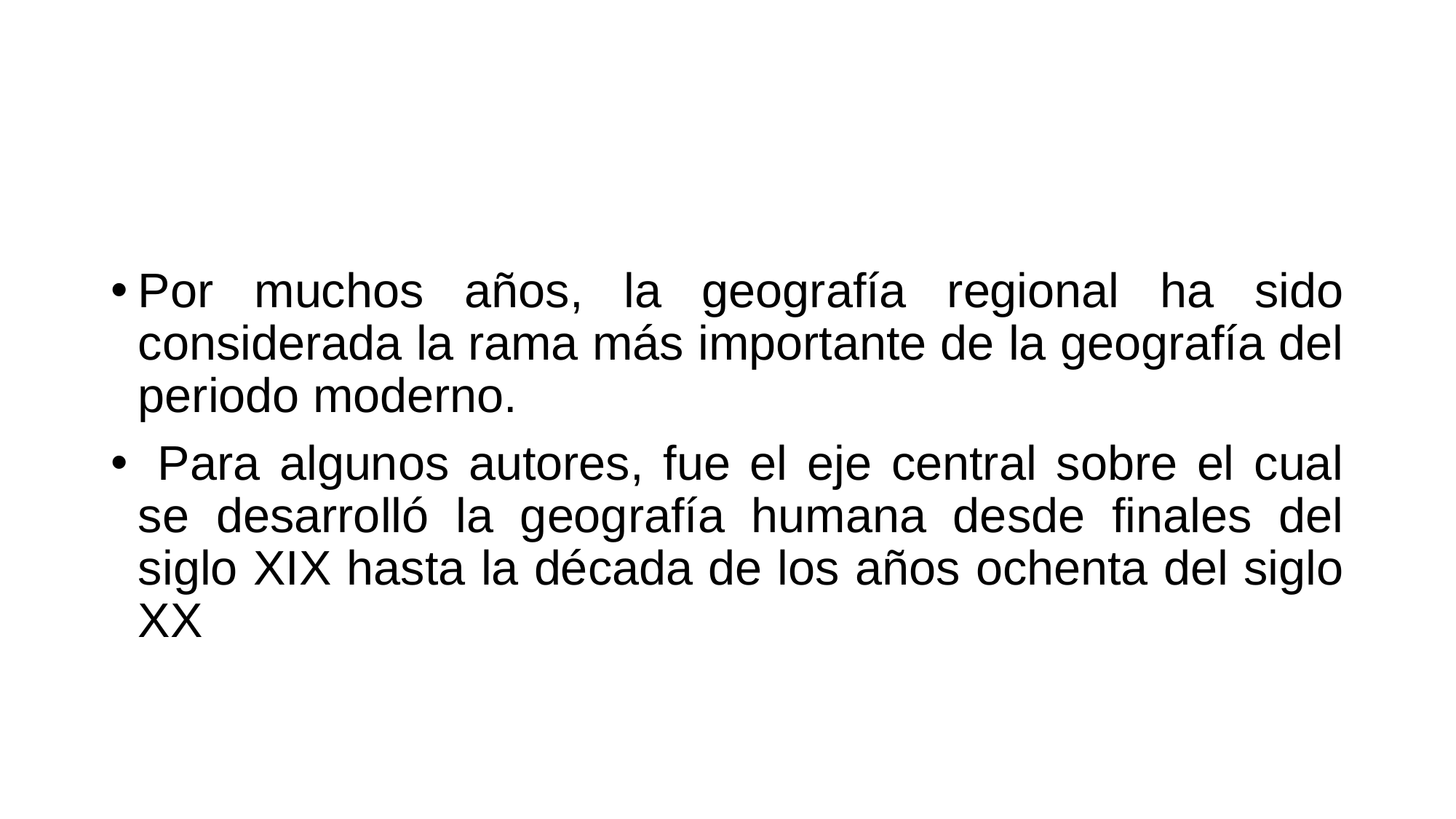

#
Por muchos años, la geografía regional ha sido considerada la rama más importante de la geografía del periodo moderno.
 Para algunos autores, fue el eje central sobre el cual se desarrolló la geografía humana desde finales del siglo XIX hasta la década de los años ochenta del siglo XX